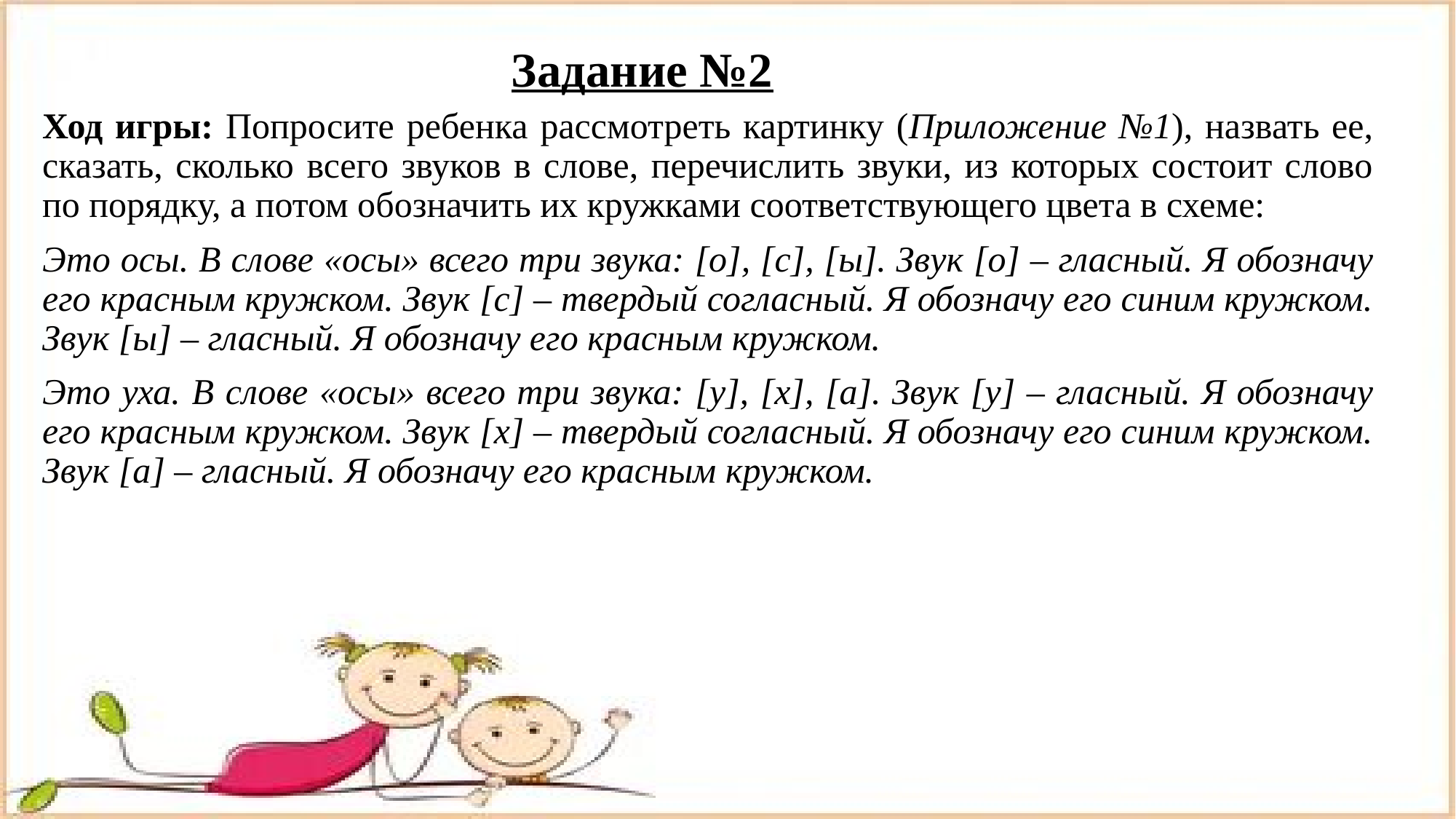

# Задание №2
Ход игры: Попросите ребенка рассмотреть картинку (Приложение №1), назвать ее, сказать, сколько всего звуков в слове, перечислить звуки, из которых состоит слово по порядку, а потом обозначить их кружками соответствующего цвета в схеме:
Это осы. В слове «осы» всего три звука: [о], [с], [ы]. Звук [о] – гласный. Я обозначу его красным кружком. Звук [c] – твердый согласный. Я обозначу его синим кружком. Звук [ы] – гласный. Я обозначу его красным кружком.
Это уха. В слове «осы» всего три звука: [у], [х], [а]. Звук [у] – гласный. Я обозначу его красным кружком. Звук [х] – твердый согласный. Я обозначу его синим кружком. Звук [а] – гласный. Я обозначу его красным кружком.